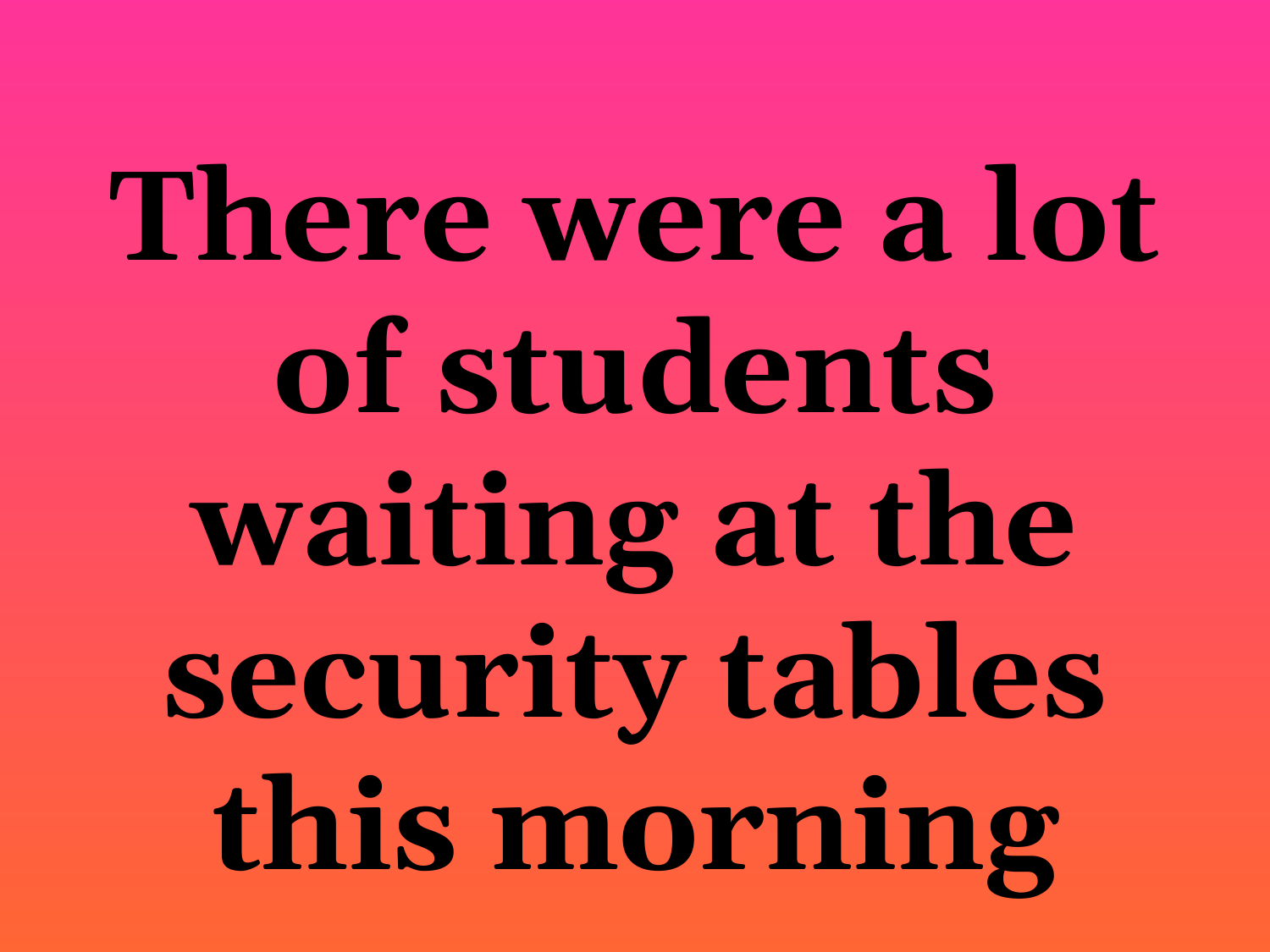

There were a lot of students waiting at the security tables this morning